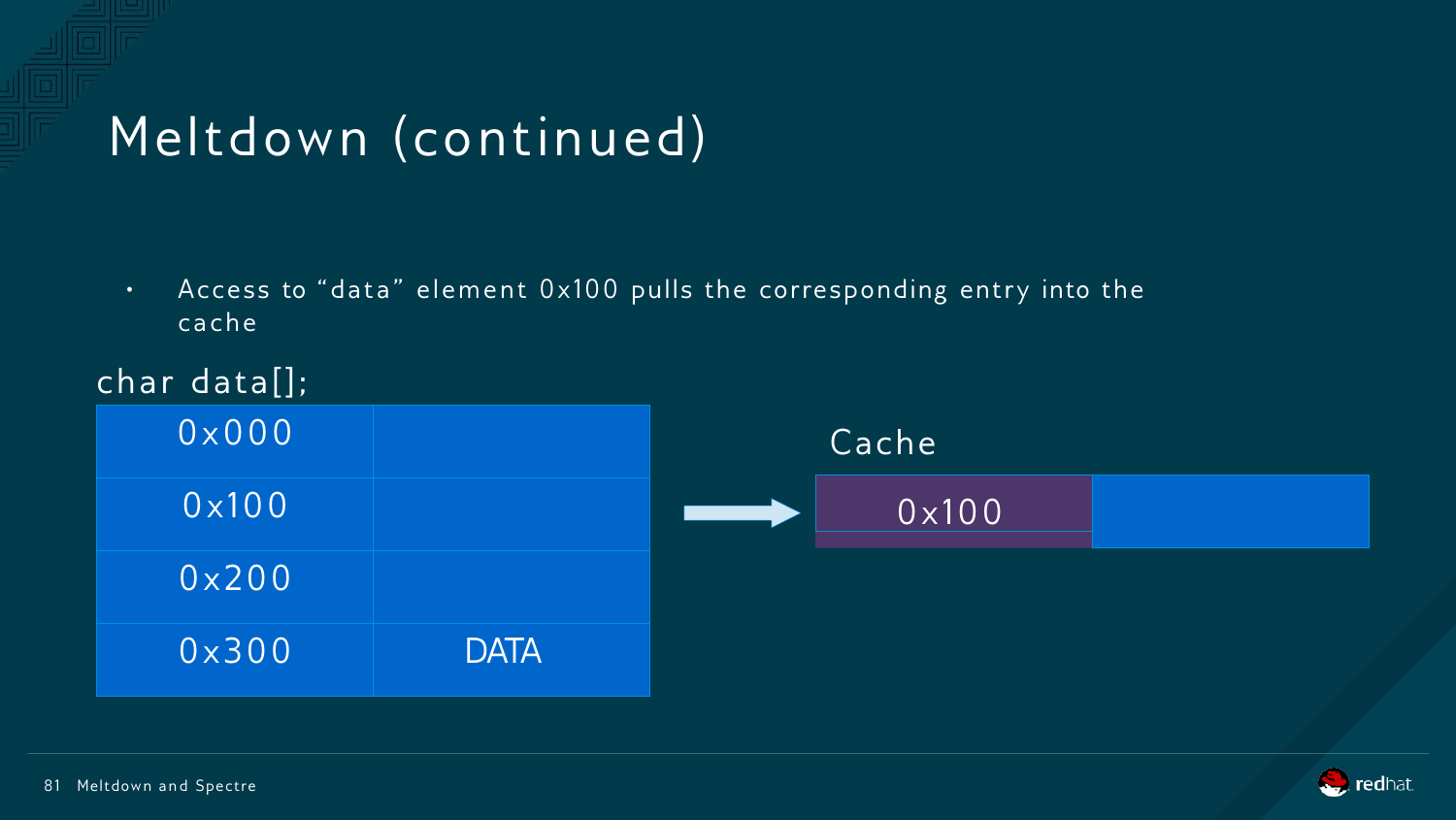

# Meltdown (continued)
Access to “data” element 0x100 pulls the corresponding entry into the cache
•
char data[];

| 0x000 |  |
| --- | --- |
| 0x100 |  |
| 0x200 |  |
| 0x300 | DATA |
Cache

0x100

81  Meltdown and Spectre